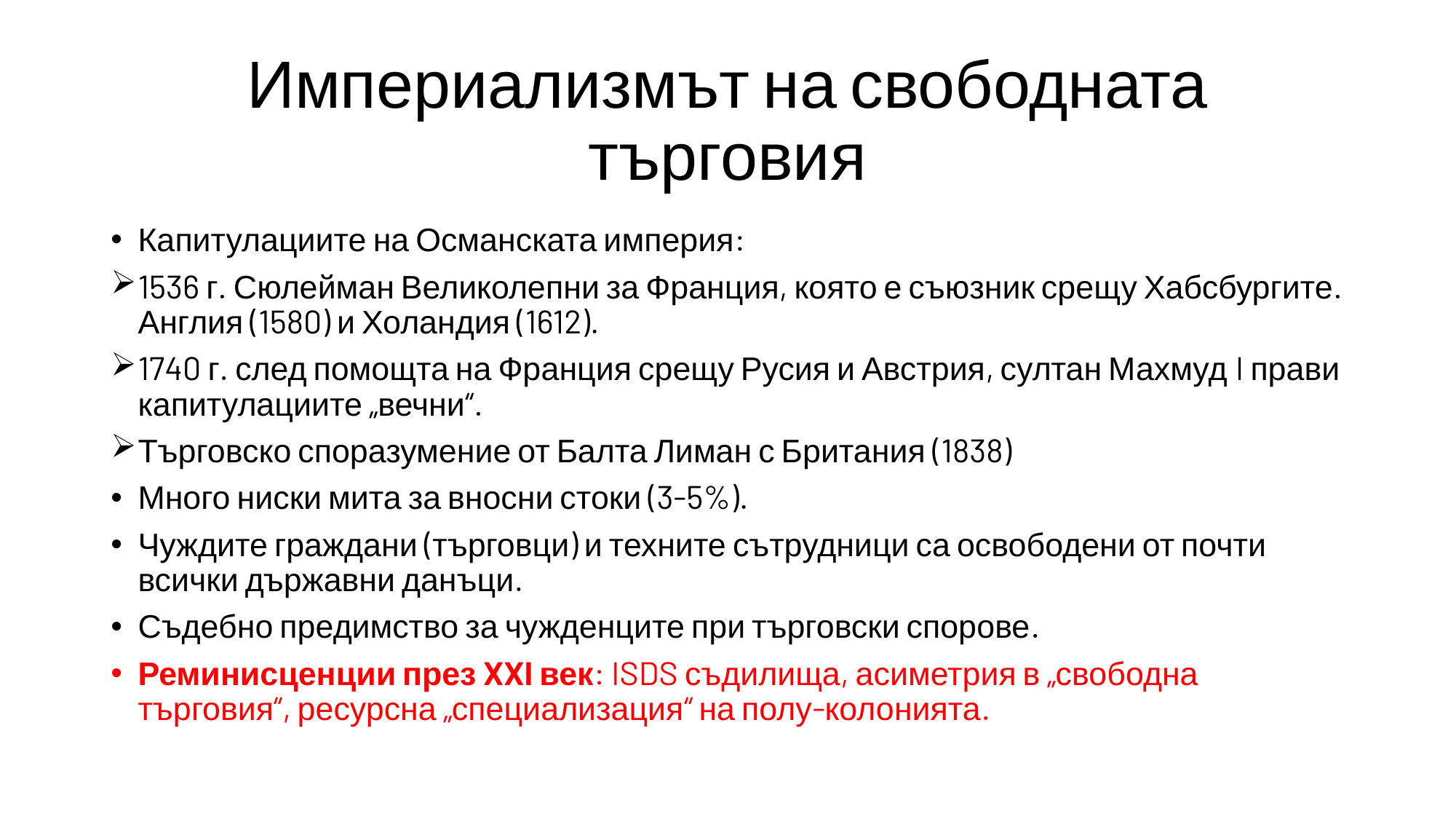

# Империализмът на свободната търговия
Капитулациите на Османската империя:
1536 г. Сюлейман Великолепни за Франция, която е съюзник срещу Хабсбургите. Англия (1580) и Холандия (1612).
1740 г. след помощта на Франция срещу Русия и Австрия, султан Махмуд I прави капитулациите „вечни“.
Търговско споразумение от Балта Лиман с Британия (1838)
Много ниски мита за вносни стоки (3-5%).
Чуждите граждани (търговци) и техните сътрудници са освободени от почти всички държавни данъци.
Съдебно предимство за чужденците при търговски спорове.
Реминисценции през XXI век: ISDS съдилища, асиметрия в „свободна търговия“, ресурсна „специализация“ на полу-колонията.